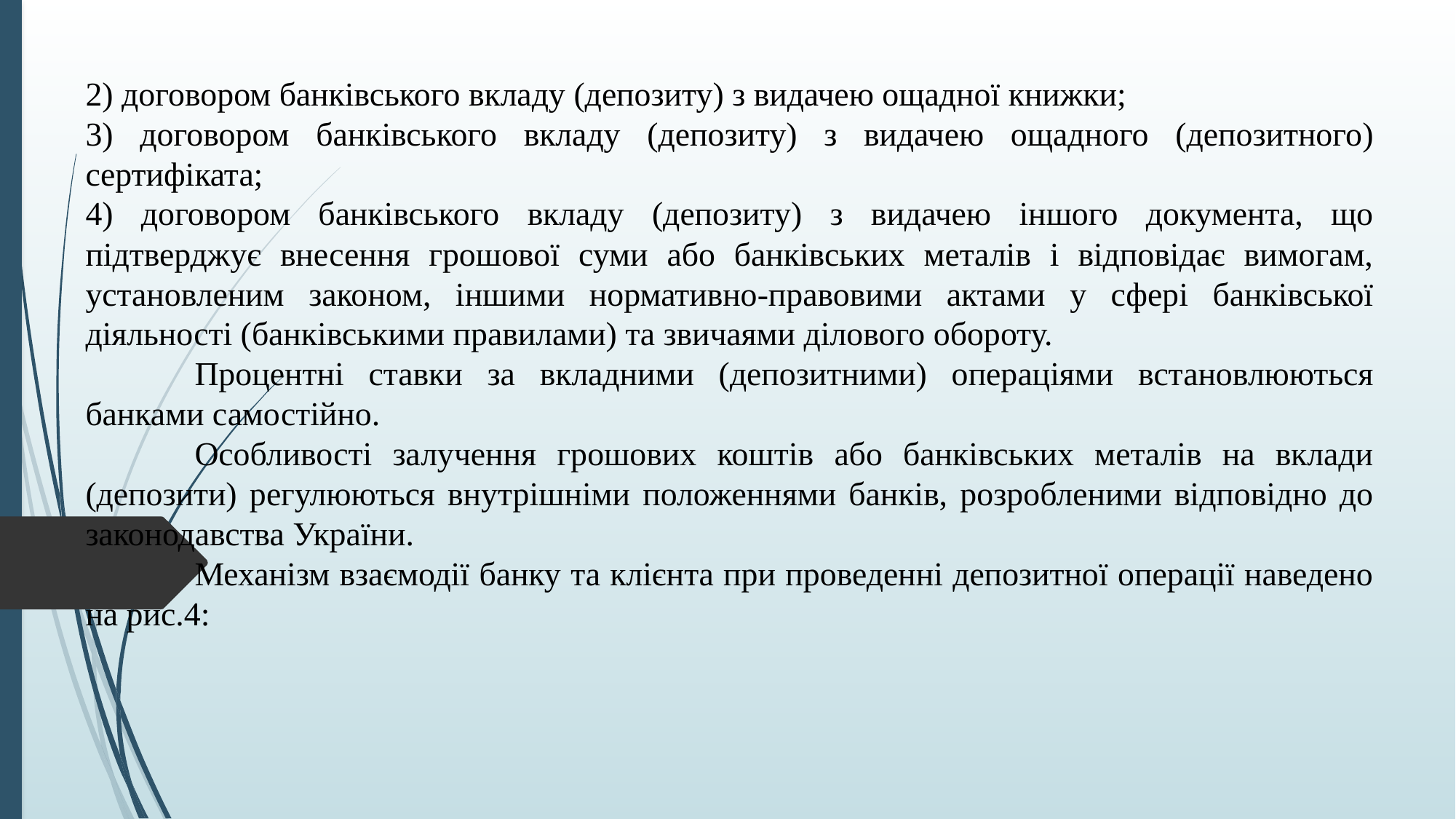

2) договором банківського вкладу (депозиту) з видачею ощадної книжки;
3) договором банківського вкладу (депозиту) з видачею ощадного (депозитного) сертифіката;
4) договором банківського вкладу (депозиту) з видачею іншого документа, що підтверджує внесення грошової суми або банківських металів і відповідає вимогам, установленим законом, іншими нормативно-правовими актами у сфері банківської діяльності (банківськими правилами) та звичаями ділового обороту.
	Процентні ставки за вкладними (депозитними) операціями встановлюються банками самостійно.
	Особливості залучення грошових коштів або банківських металів на вклади (депозити) регулюються внутрішніми положеннями банків, розробленими відповідно до законодавства України.
	Механізм взаємодії банку та клієнта при проведенні депозитної операції наведено на рис.4: